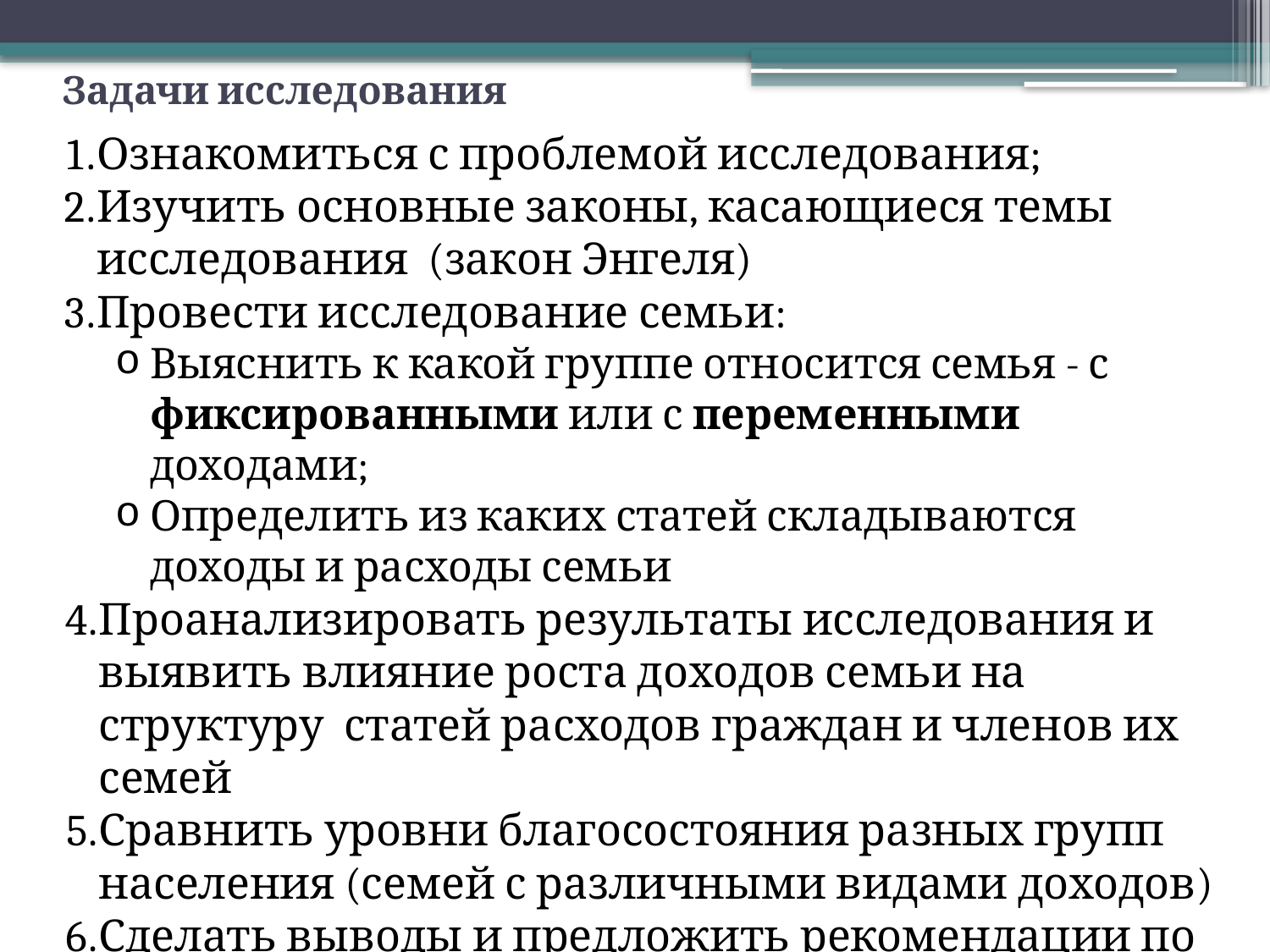

# Задачи исследования
Ознакомиться с проблемой исследования;
Изучить основные законы, касающиеся темы исследования  (закон Энгеля)
Провести исследование семьи:
Выяснить к какой группе относится семья - с фиксированными или с переменными доходами;
Определить из каких статей складываются доходы и расходы семьи
Проанализировать результаты исследования и выявить влияние роста доходов семьи на структуру  статей расходов граждан и членов их семей
Сравнить уровни благосостояния разных групп населения (семей с различными видами доходов)
Сделать выводы и предложить рекомендации по решению проблем.